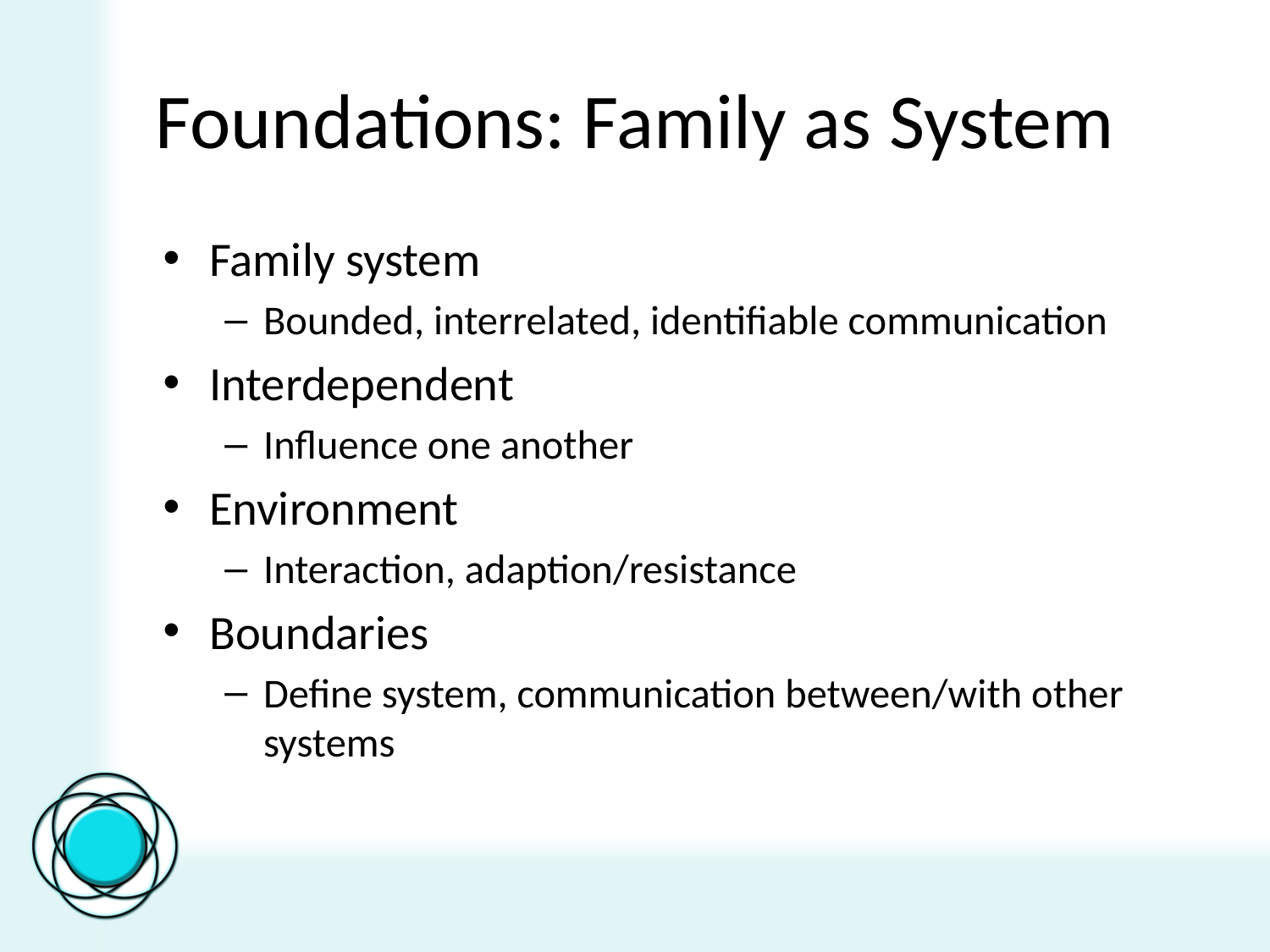

# Foundations: Family as System
Family system
Bounded, interrelated, identifiable communication
Interdependent
Influence one another
Environment
Interaction, adaption/resistance
Boundaries
Define system, communication between/with other systems